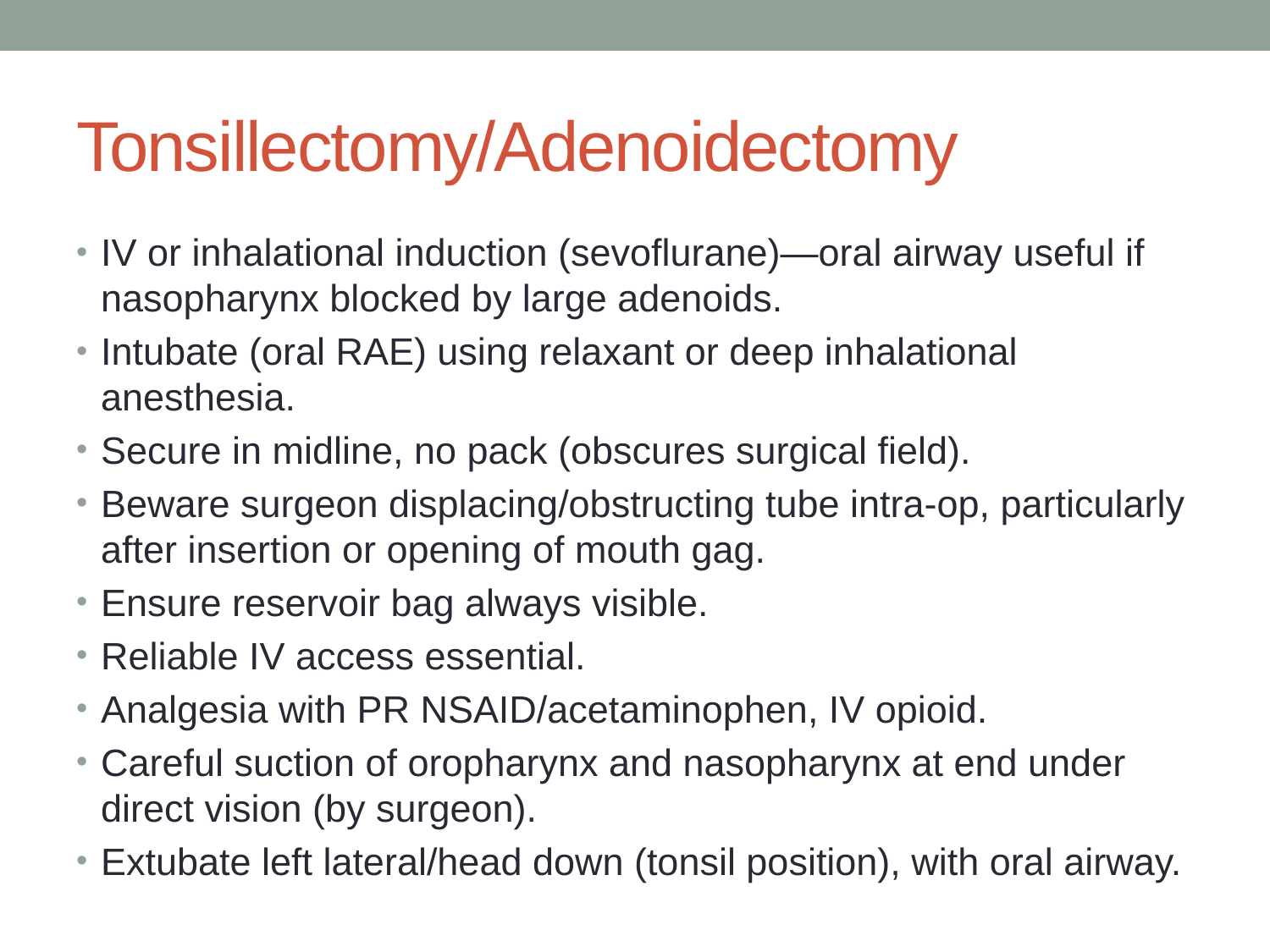

# Tonsillectomy/Adenoidectomy
IV or inhalational induction (sevoflurane)—oral airway useful if nasopharynx blocked by large adenoids.
Intubate (oral RAE) using relaxant or deep inhalational anesthesia.
Secure in midline, no pack (obscures surgical field).
Beware surgeon displacing/obstructing tube intra-op, particularly after insertion or opening of mouth gag.
Ensure reservoir bag always visible.
Reliable IV access essential.
Analgesia with PR NSAID/acetaminophen, IV opioid.
Careful suction of oropharynx and nasopharynx at end under direct vision (by surgeon).
Extubate left lateral/head down (tonsil position), with oral airway.